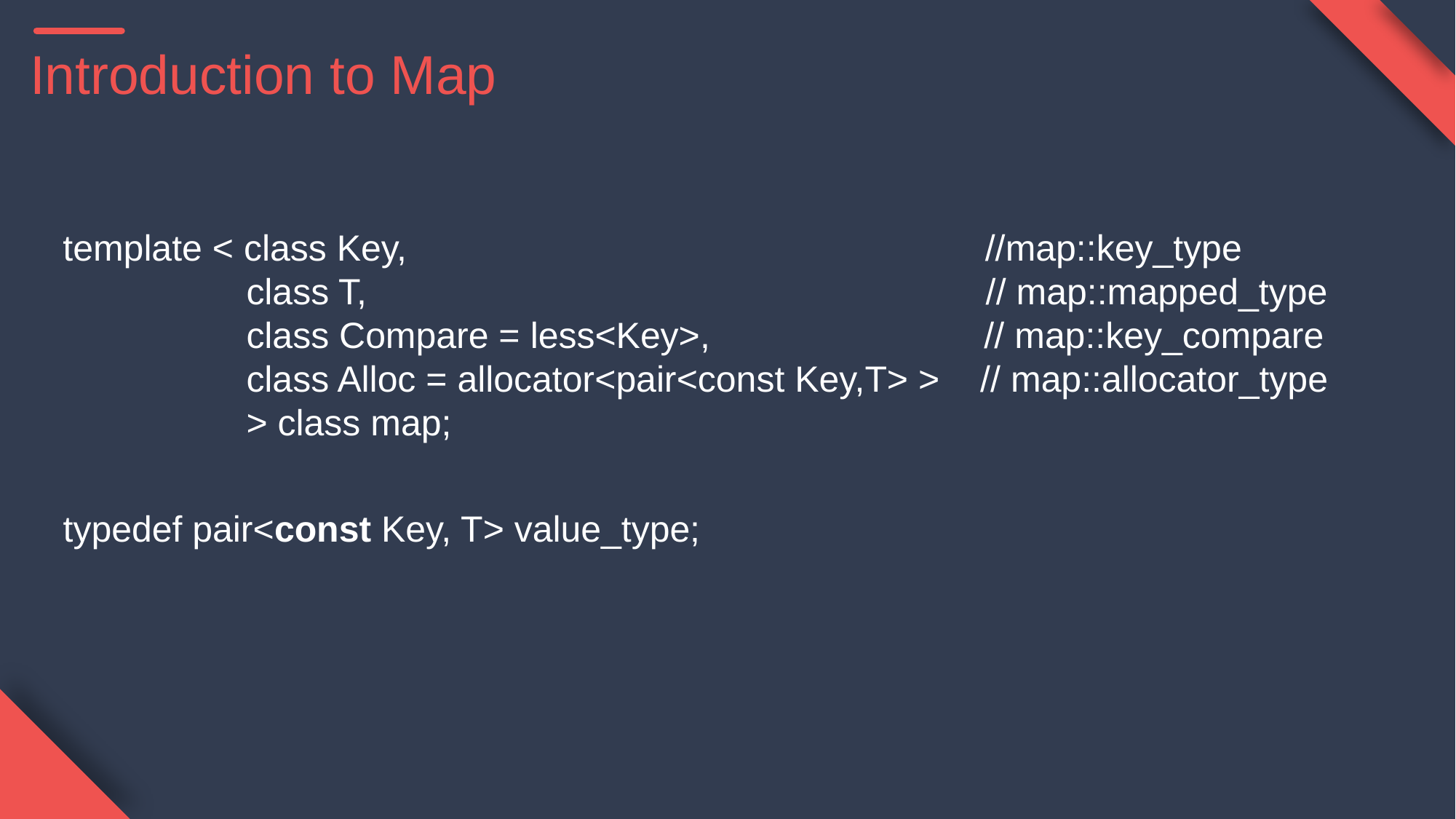

Introduction to Map
template < class Key,                                                         //map::key_type
                  class T,                                                             // map::mapped_type
                  class Compare = less<Key>,                           // map::key_compare
                  class Alloc = allocator<pair<const Key,T> >    // map::allocator_type
                  > class map;
typedef pair<const Key, T> value_type;